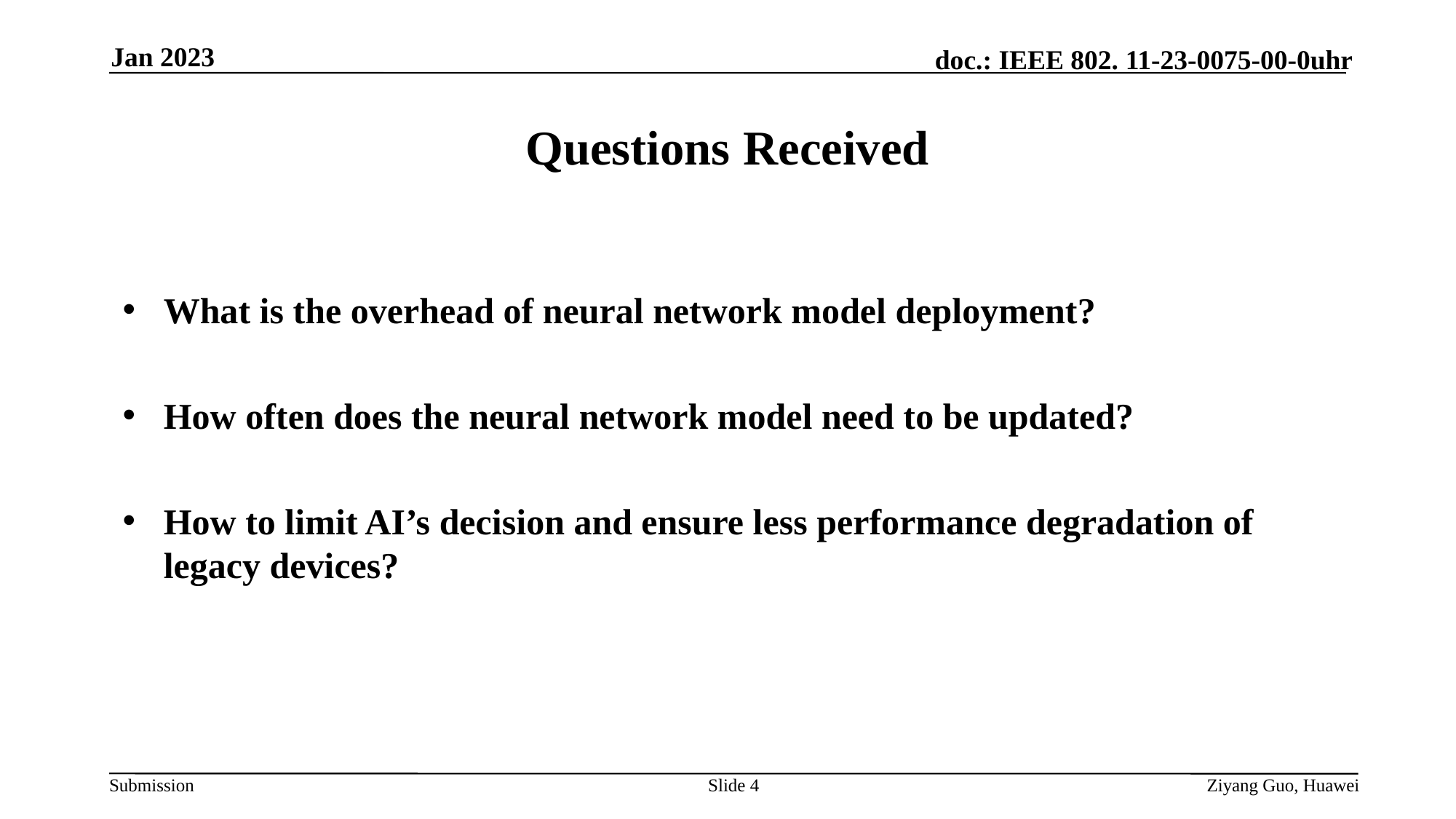

Jan 2023
# Questions Received

What is the overhead of neural network model deployment?

How often does the neural network model need to be updated?

How to limit AI’s decision and ensure less performance degradation of legacy devices?
Slide 4
Ziyang Guo, Huawei